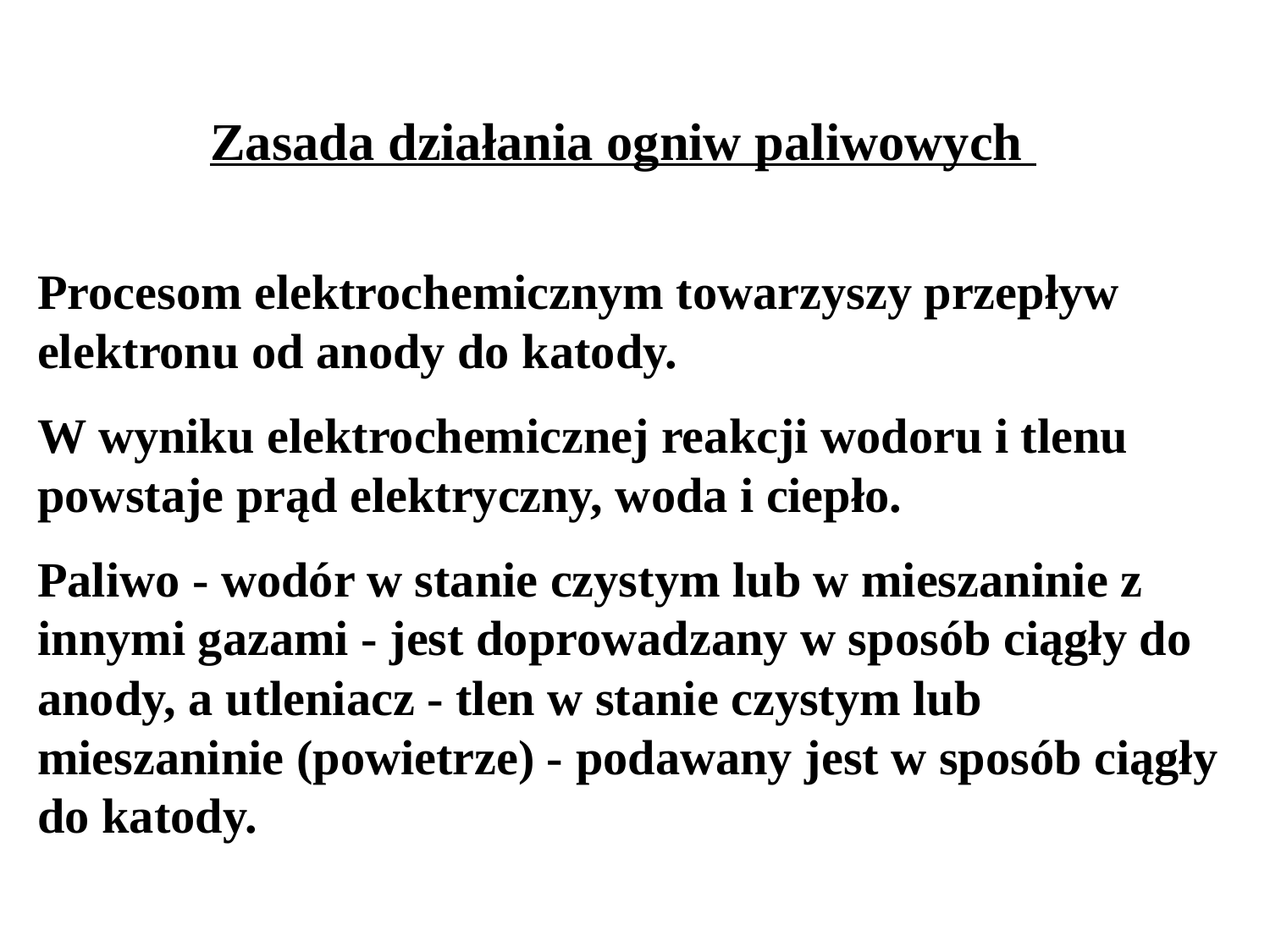

Zasada działania ogniw paliwowych

Procesom elektrochemicznym towarzyszy przepływ elektronu od anody do katody.

W wyniku elektrochemicznej reakcji wodoru i tlenu powstaje prąd elektryczny, woda i ciepło.

Paliwo - wodór w stanie czystym lub w mieszaninie z innymi gazami - jest doprowadzany w sposób ciągły do anody, a utleniacz - tlen w stanie czystym lub mieszaninie (powietrze) - podawany jest w sposób ciągły do katody.